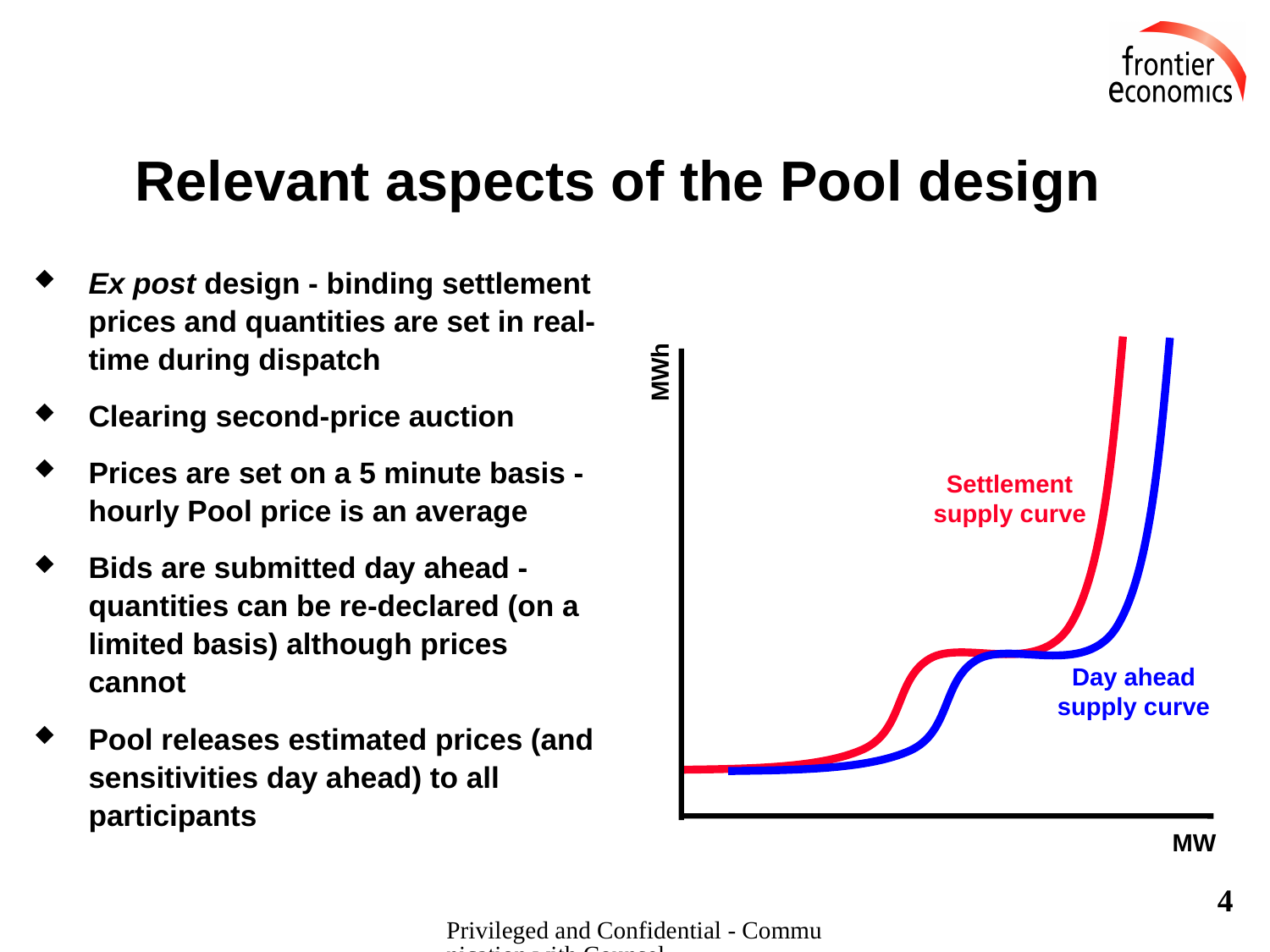

# Relevant aspects of the Pool design
Ex post design - binding settlement prices and quantities are set in real-time during dispatch
Clearing second-price auction
Prices are set on a 5 minute basis - hourly Pool price is an average
Bids are submitted day ahead - quantities can be re-declared (on a limited basis) although prices cannot
Pool releases estimated prices (and sensitivities day ahead) to all participants

MWh

MW

Settlement supply curve
Day ahead supply curve
4
Privileged and Confidential - Communication with Counsel